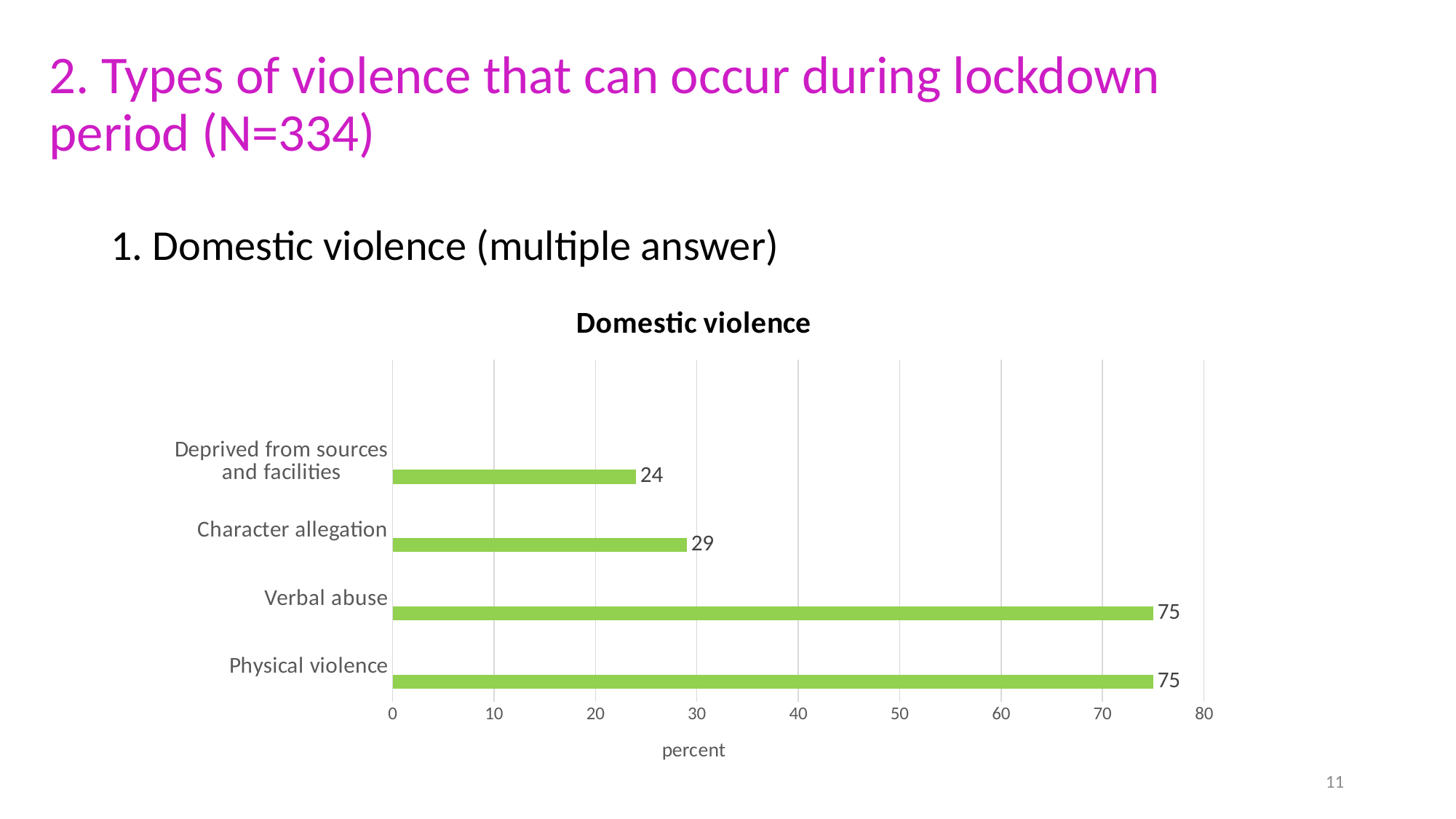

# 2. Types of violence that can occur during lockdown period (N=334)
1. Domestic violence (multiple answer)

### Chart: Domestic violence

| Category | Series 1 | Column1 | Column2 |
|---|---|---|---|
| Physical violence | 75.0 | None | None |
| Verbal abuse | 75.0 | None | None |
| Character allegation | 29.0 | None | None |
| Deprived from sources and facilities | 24.0 | None | None |
11